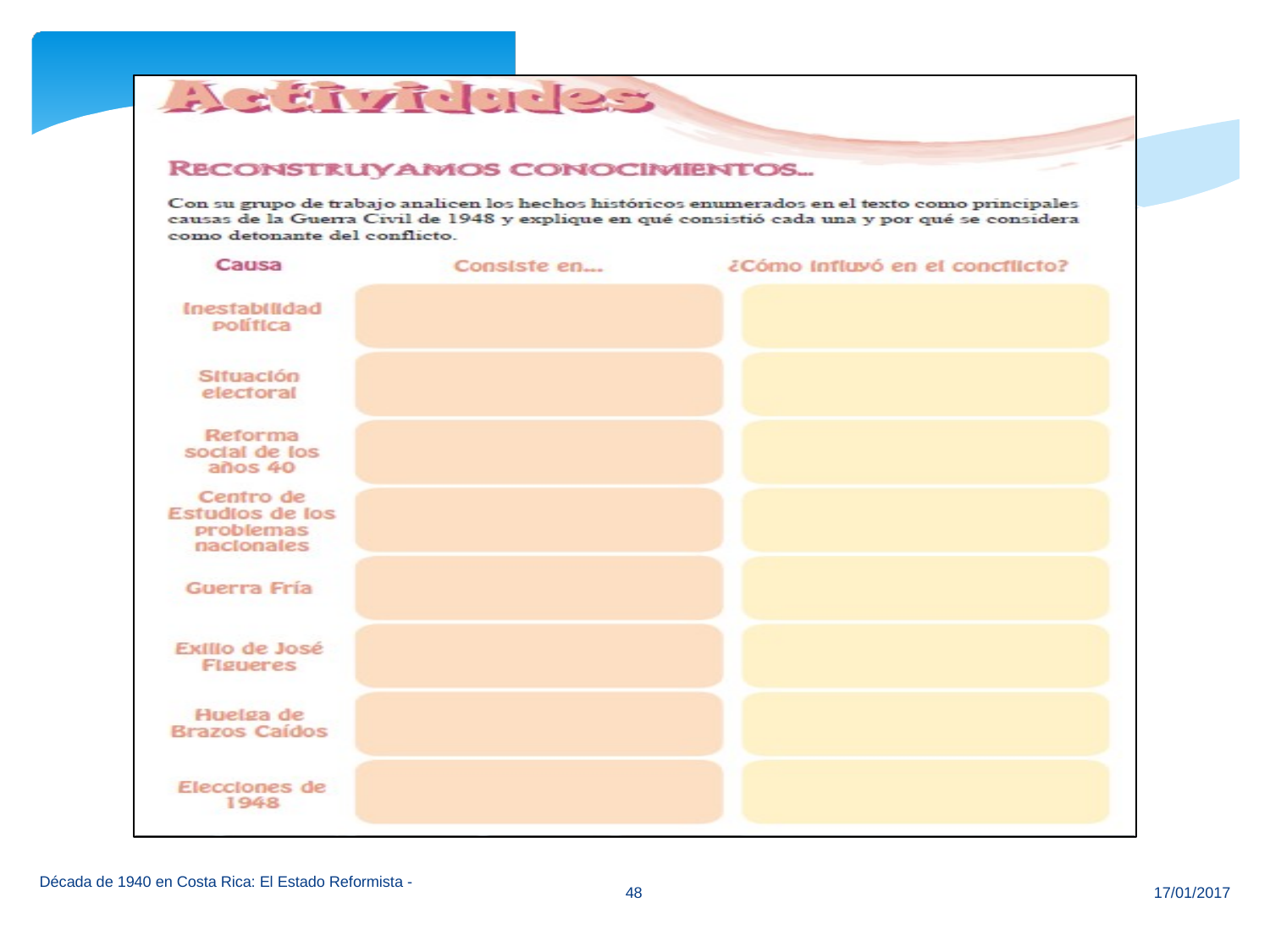

Década de 1940 en Costa Rica: El Estado Reformista -

48
17/01/2017